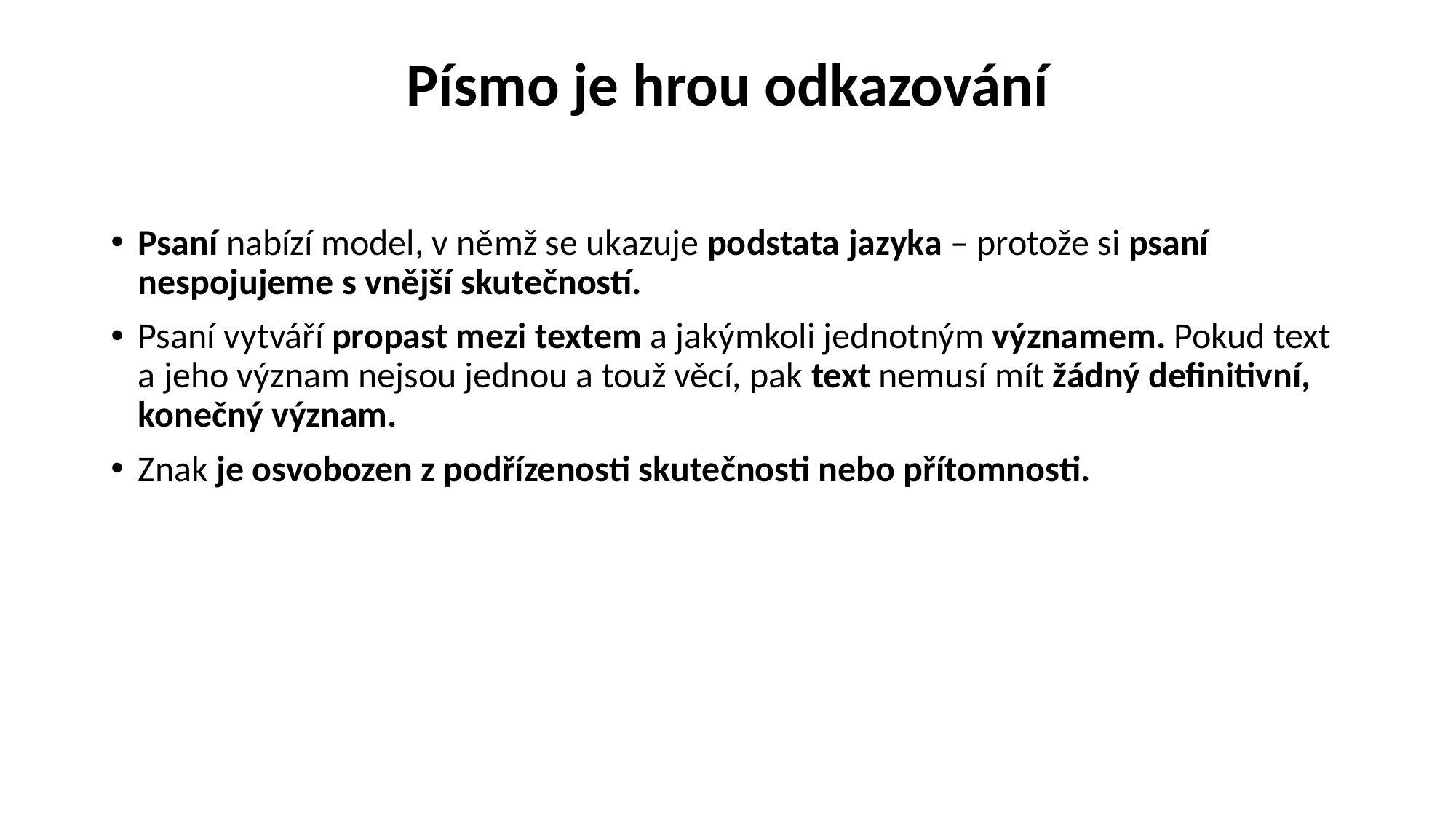

# Písmo je hrou odkazování
Psaní nabízí model, v němž se ukazuje podstata jazyka – protože si psaní nespojujeme s vnější skutečností.
Psaní vytváří propast mezi textem a jakýmkoli jednotným významem. Pokud text a jeho význam nejsou jednou a touž věcí, pak text nemusí mít žádný definitivní, konečný význam.
Znak je osvobozen z podřízenosti skutečnosti nebo přítomnosti.